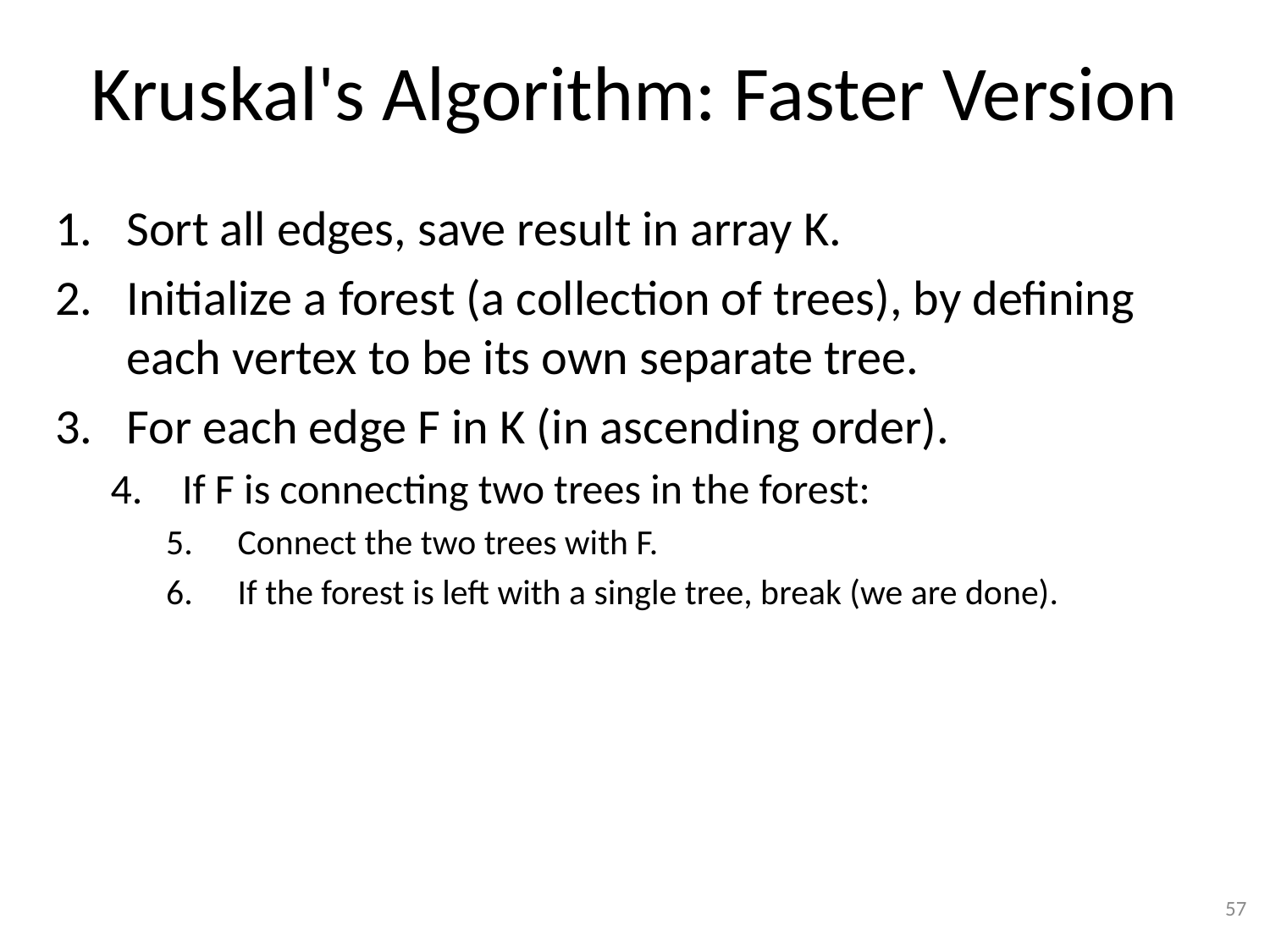

# Kruskal's Algorithm: Faster Version
Sort all edges, save result in array K.
Initialize a forest (a collection of trees), by defining each vertex to be its own separate tree.
For each edge F in K (in ascending order).
If F is connecting two trees in the forest:
Connect the two trees with F.
If the forest is left with a single tree, break (we are done).

57